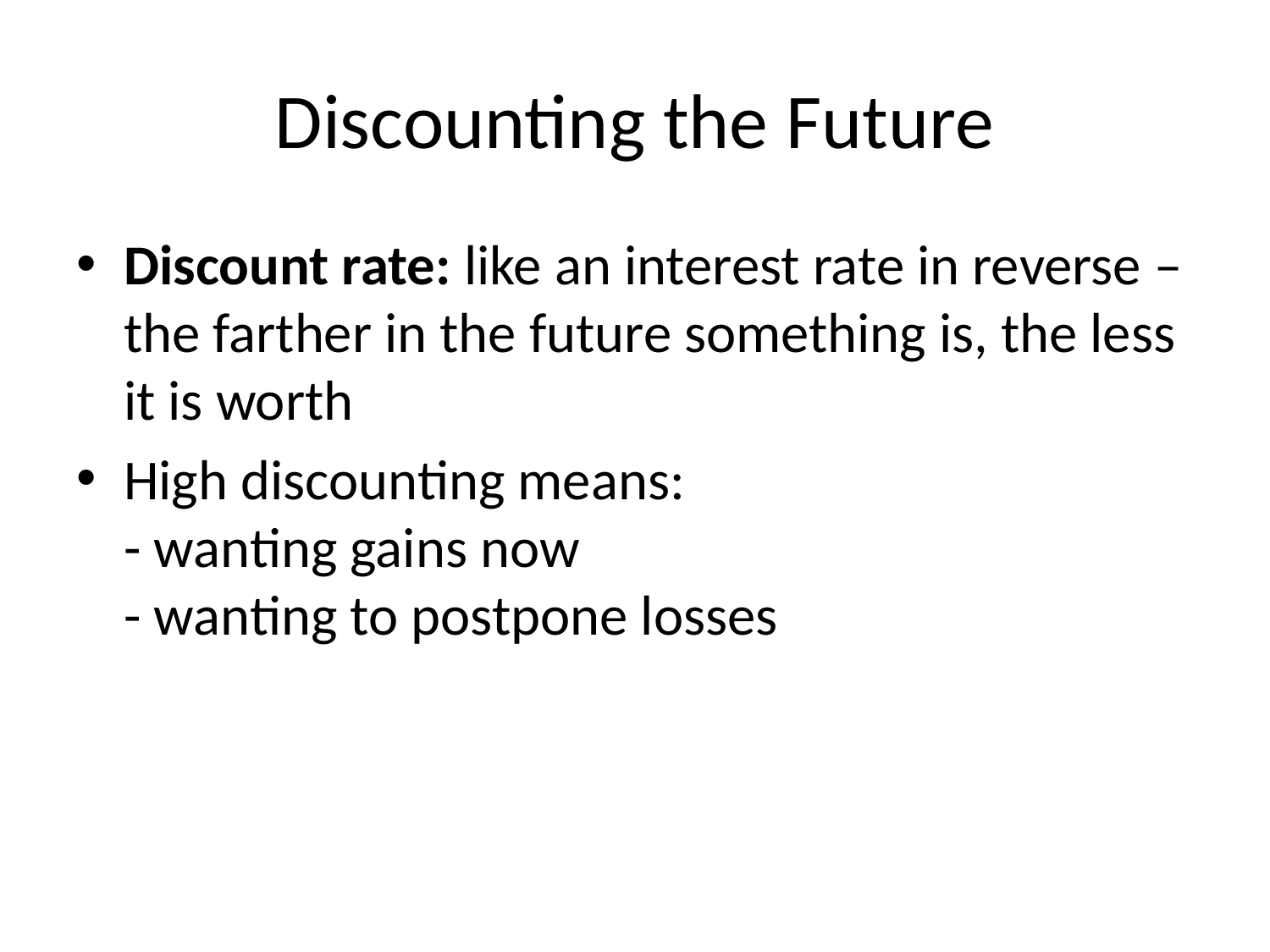

# Discounting the Future
Discount rate: like an interest rate in reverse – the farther in the future something is, the less it is worth
High discounting means:
- wanting gains now
- wanting to postpone losses